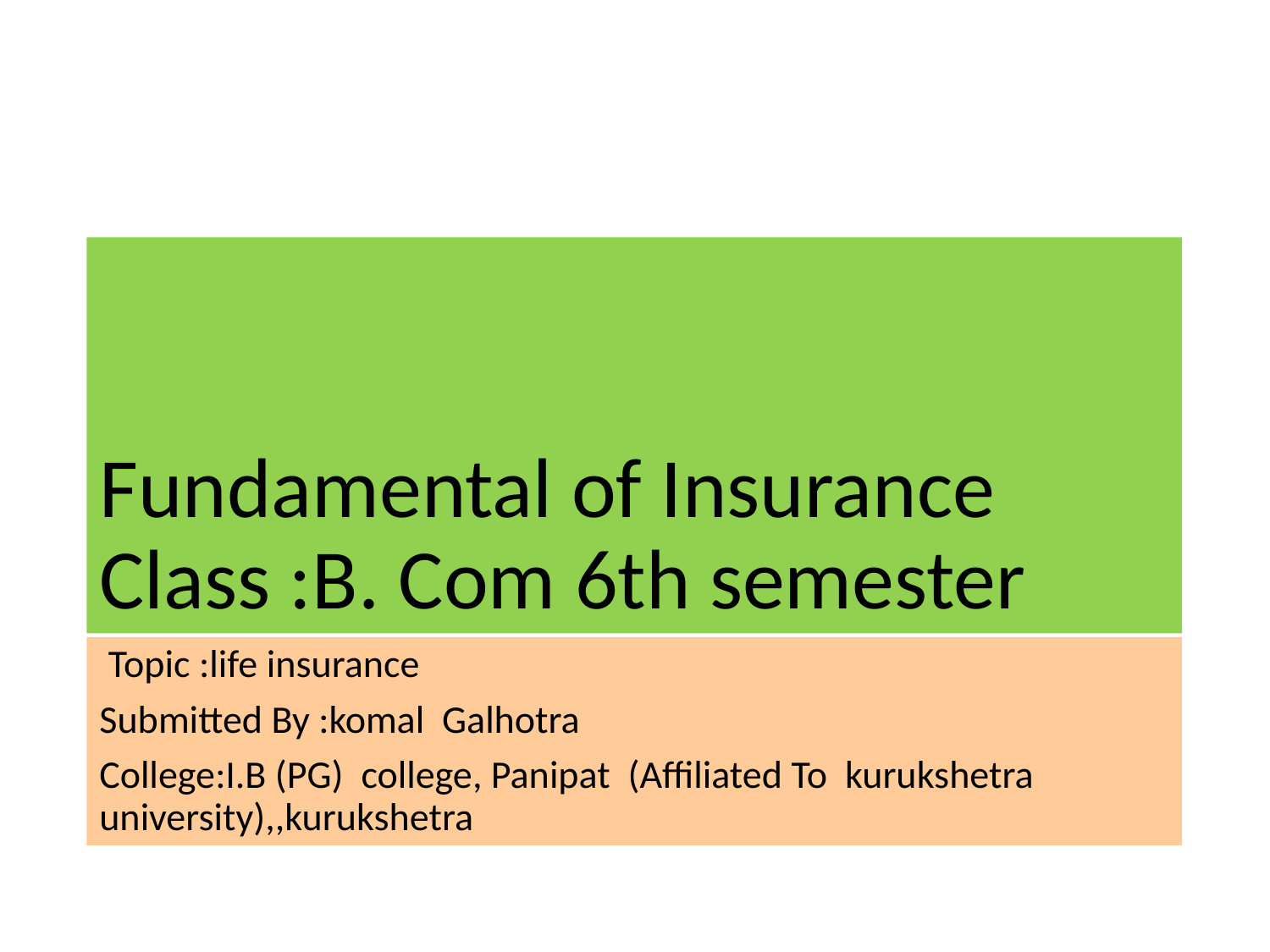

# Fundamental of Insurance Class :B. Com 6th semester
 Topic :life insurance
Submitted By :komal  Galhotra
College:I.B (PG)  college, Panipat  (Affiliated To  kurukshetra university),,kurukshetra